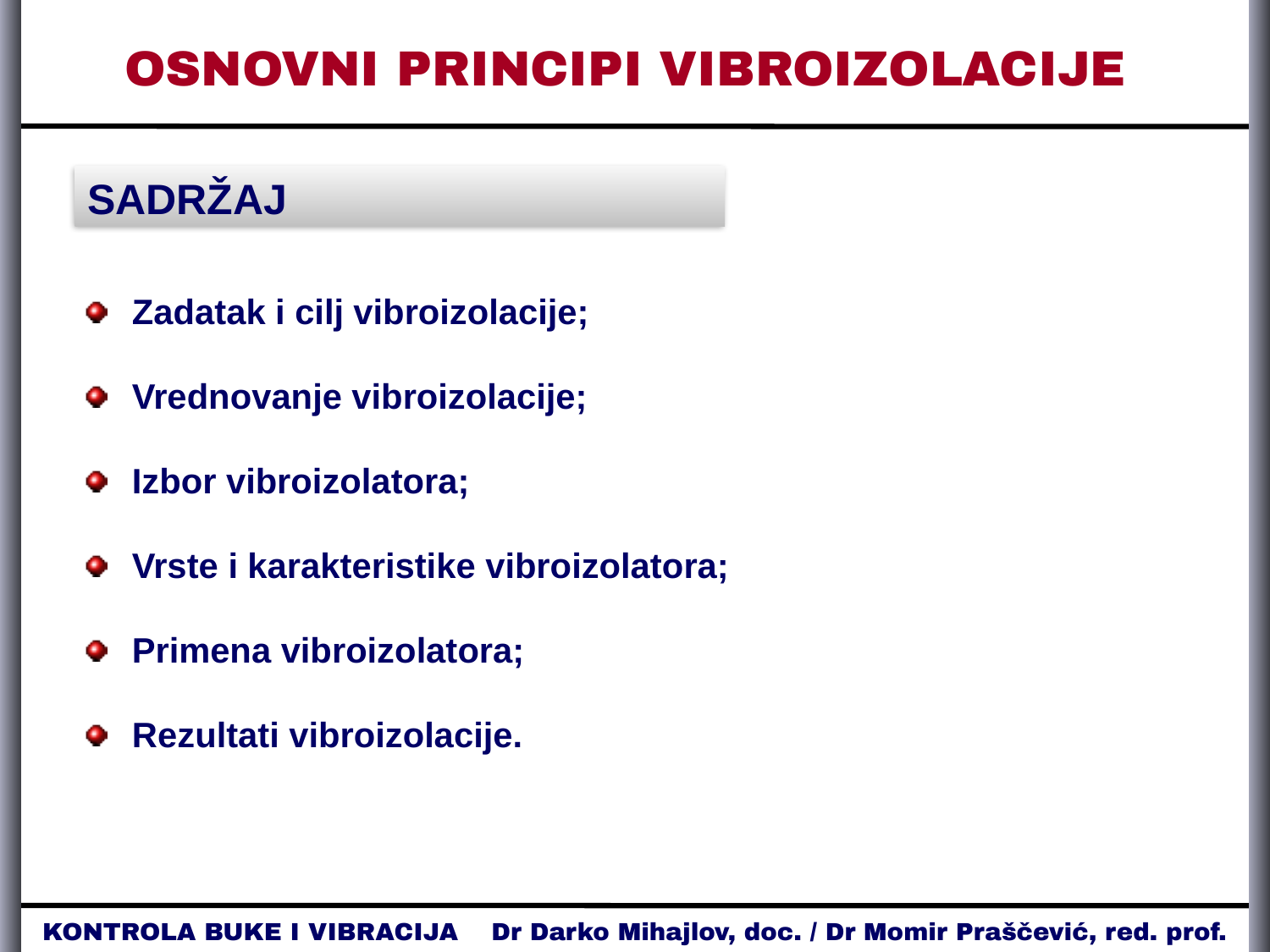

OSNOVNI PRINCIPI VIBROIZOLACIJE
SADRŽAJ
  Zadatak i cilj vibroizolacije;
  Vrednovanje vibroizolacije;
  Izbor vibroizolatora;
  Vrste i karakteristike vibroizolatora;
  Primena vibroizolatora;
  Rezultati vibroizolacije.
KONTROLA BUKE I VIBRACIJA    Dr Darko Mihajlov, doc. / Dr Momir Praščević, red. prof.